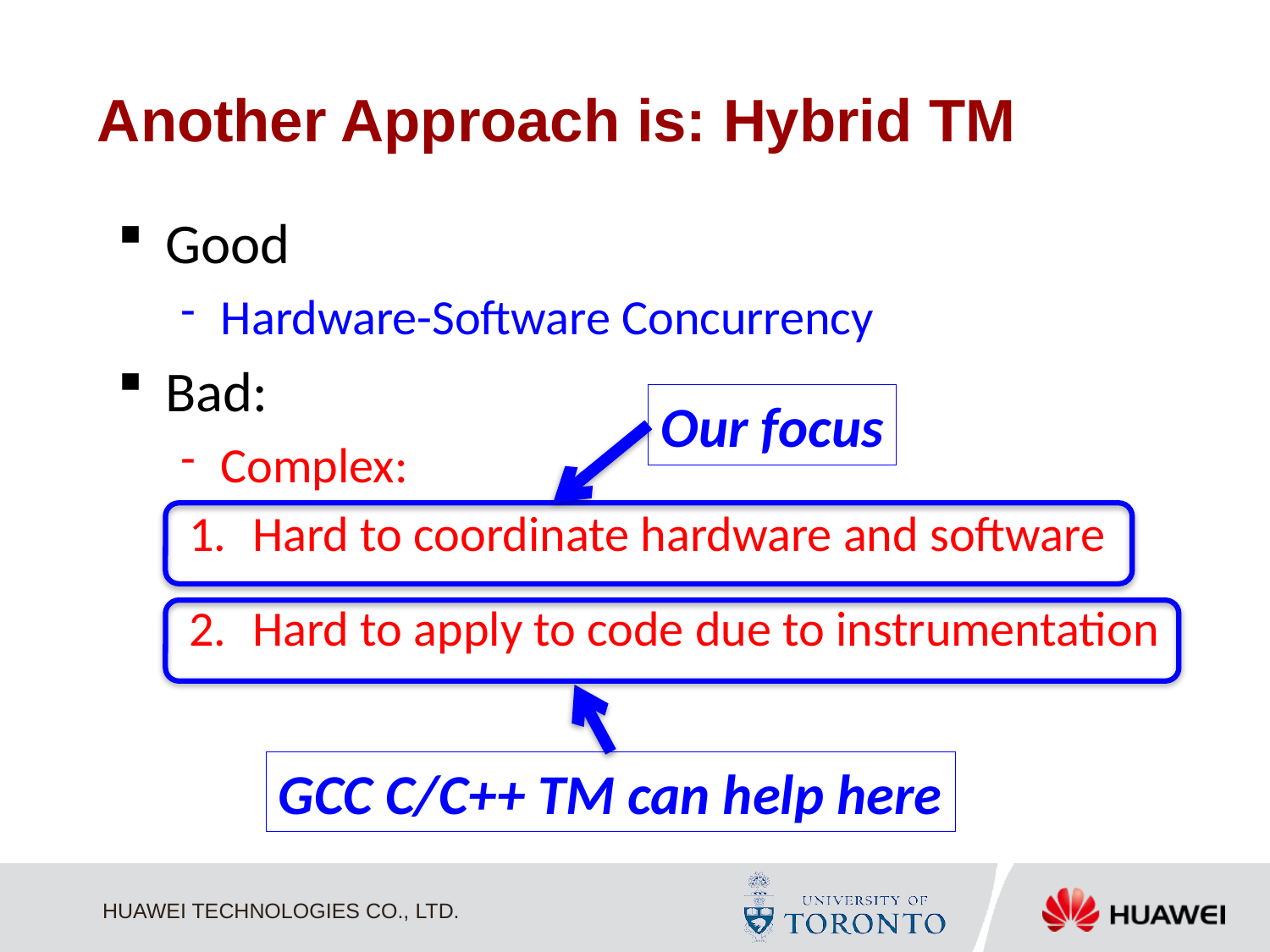

# Another Approach is: Hybrid TM
Good
Hardware-Software Concurrency
Bad:
Complex:
Hard to coordinate hardware and software
Hard to apply to code due to instrumentation
Our focus

GCC C/C++ TM can help here